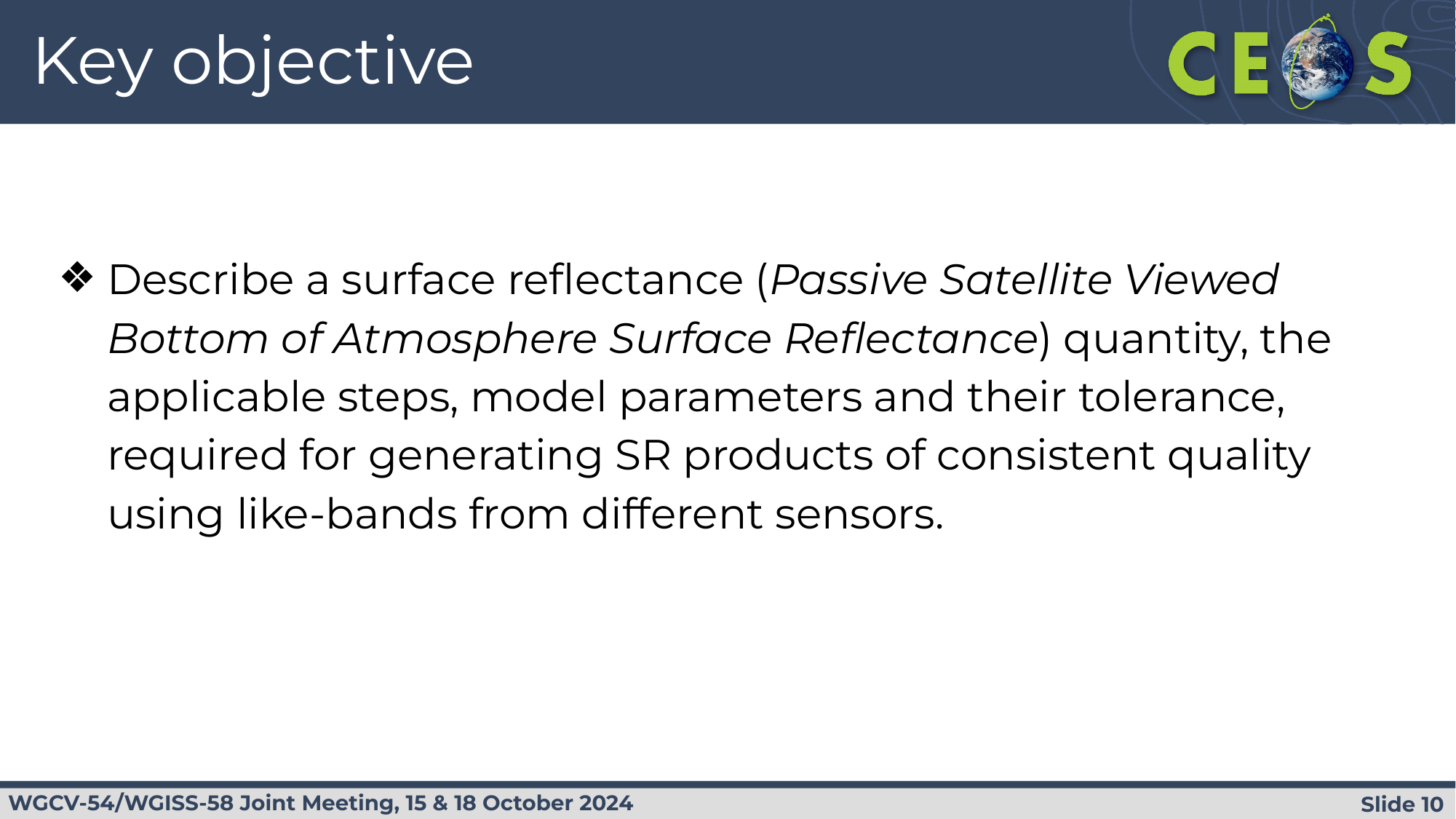

# Key objective
Describe a surface reflectance (Passive Satellite Viewed Bottom of Atmosphere Surface Reflectance) quantity, the applicable steps, model parameters and their tolerance, required for generating SR products of consistent quality using like-bands from different sensors.